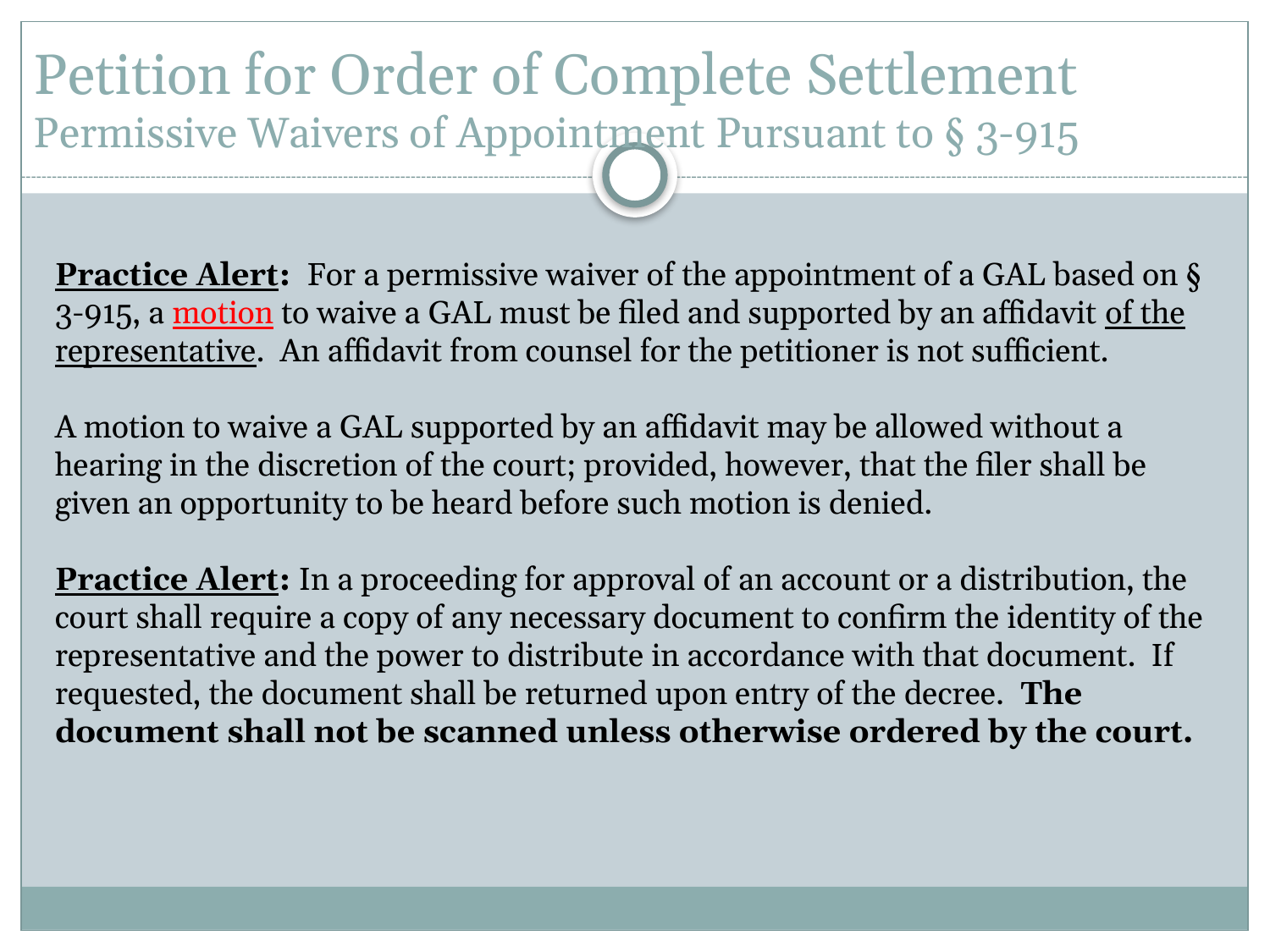

Petition for Order of Complete Settlement
Permissive Waivers of Appointment Pursuant to § 3-915
Practice Alert:  For a permissive waiver of the appointment of a GAL based on § 3-915, a motion to waive a GAL must be filed and supported by an affidavit of the representative.  An affidavit from counsel for the petitioner is not sufficient.

A motion to waive a GAL supported by an affidavit may be allowed without a hearing in the discretion of the court; provided, however, that the filer shall be given an opportunity to be heard before such motion is denied.

Practice Alert: In a proceeding for approval of an account or a distribution, the court shall require a copy of any necessary document to confirm the identity of the representative and the power to distribute in accordance with that document.  If requested, the document shall be returned upon entry of the decree.  The document shall not be scanned unless otherwise ordered by the court.